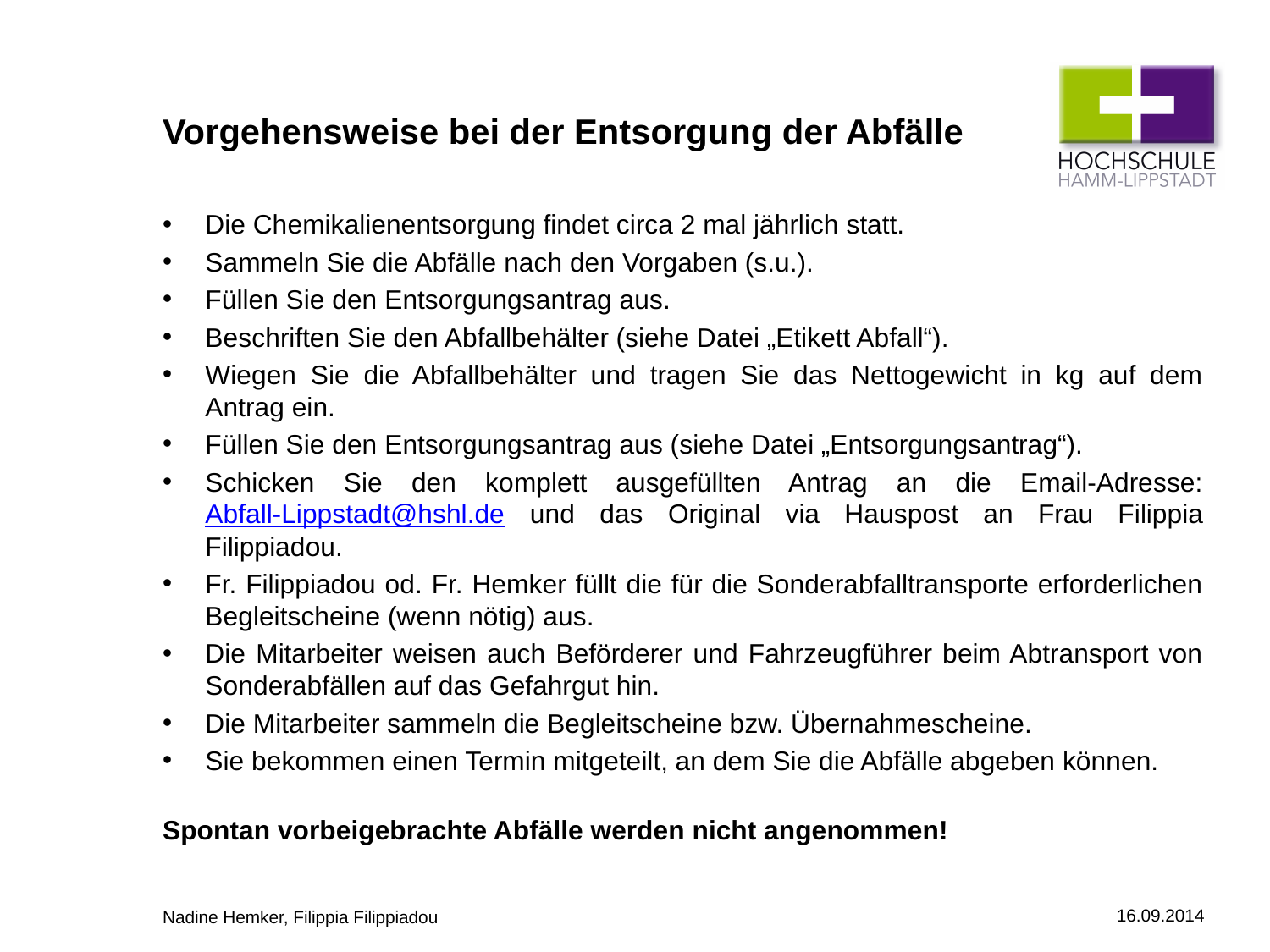

# Vorgehensweise bei der Entsorgung der Abfälle
Die Chemikalienentsorgung findet circa 2 mal jährlich statt.
Sammeln Sie die Abfälle nach den Vorgaben (s.u.).
Füllen Sie den Entsorgungsantrag aus.
Beschriften Sie den Abfallbehälter (siehe Datei „Etikett Abfall“).
Wiegen Sie die Abfallbehälter und tragen Sie das Nettogewicht in kg auf dem Antrag ein.
Füllen Sie den Entsorgungsantrag aus (siehe Datei „Entsorgungsantrag“).
Schicken Sie den komplett ausgefüllten Antrag an die Email-Adresse: Abfall-Lippstadt@hshl.de und das Original via Hauspost an Frau Filippia Filippiadou.
Fr. Filippiadou od. Fr. Hemker füllt die für die Sonderabfalltransporte erforderlichen Begleitscheine (wenn nötig) aus.
Die Mitarbeiter weisen auch Beförderer und Fahrzeugführer beim Abtransport von Sonderabfällen auf das Gefahrgut hin.
Die Mitarbeiter sammeln die Begleitscheine bzw. Übernahmescheine.
Sie bekommen einen Termin mitgeteilt, an dem Sie die Abfälle abgeben können.
Spontan vorbeigebrachte Abfälle werden nicht angenommen!

Nadine Hemker, Filippia Filippiadou
16.09.2014